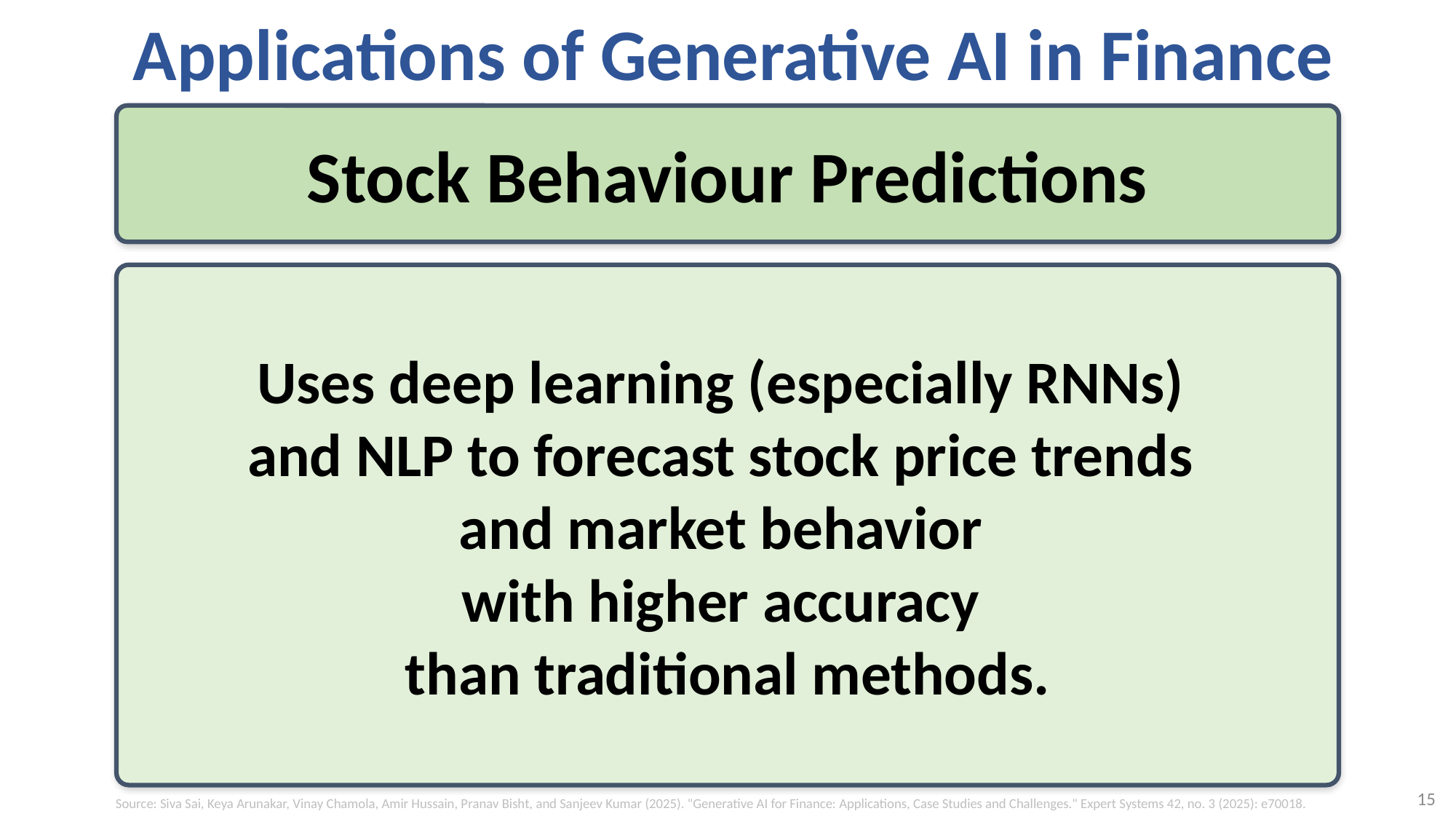

# Applications of Generative AI in Finance
Stock Behaviour Predictions
Uses deep learning (especially RNNs)
and NLP to forecast stock price trends
and market behavior
with higher accuracy
than traditional methods.
15
Source: Siva Sai, Keya Arunakar, Vinay Chamola, Amir Hussain, Pranav Bisht, and Sanjeev Kumar (2025). "Generative AI for Finance: Applications, Case Studies and Challenges." Expert Systems 42, no. 3 (2025): e70018.